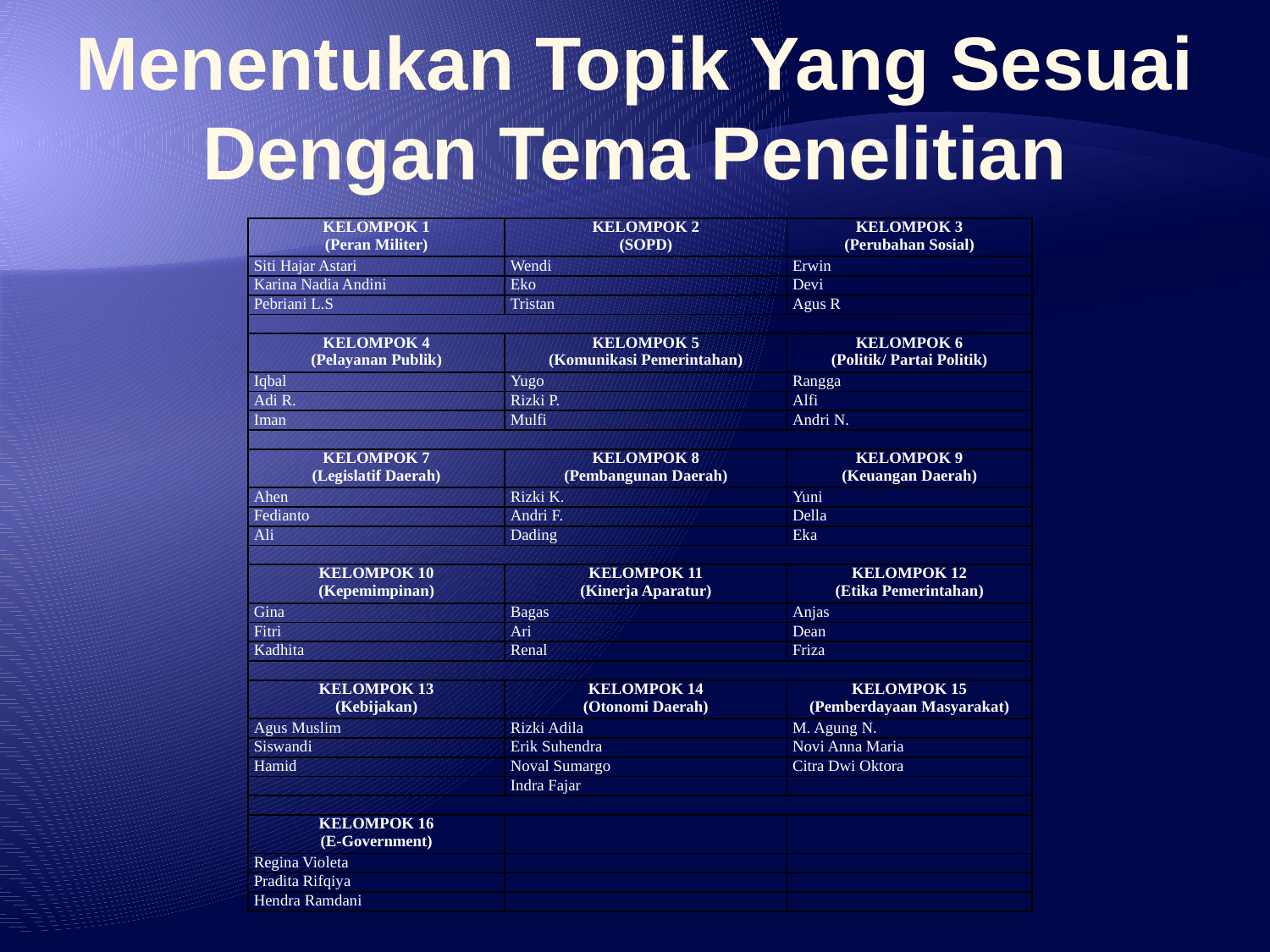

# Menentukan Topik Yang Sesuai Dengan Tema Penelitian
| KELOMPOK 1 (Peran Militer) | KELOMPOK 2 (SOPD) | KELOMPOK 3 (Perubahan Sosial) |
| --- | --- | --- |
| Siti Hajar Astari | Wendi | Erwin |
| Karina Nadia Andini | Eko | Devi |
| Pebriani L.S | Tristan | Agus R |
|  |  |  |
| KELOMPOK 4 (Pelayanan Publik) | KELOMPOK 5 (Komunikasi Pemerintahan) | KELOMPOK 6 (Politik/ Partai Politik) |
| Iqbal | Yugo | Rangga |
| Adi R. | Rizki P. | Alfi |
| Iman | Mulfi | Andri N. |
|  |  |  |
| KELOMPOK 7 (Legislatif Daerah) | KELOMPOK 8 (Pembangunan Daerah) | KELOMPOK 9 (Keuangan Daerah) |
| Ahen | Rizki K. | Yuni |
| Fedianto | Andri F. | Della |
| Ali | Dading | Eka |
|  |  |  |
| KELOMPOK 10 (Kepemimpinan) | KELOMPOK 11 (Kinerja Aparatur) | KELOMPOK 12 (Etika Pemerintahan) |
| Gina | Bagas | Anjas |
| Fitri | Ari | Dean |
| Kadhita | Renal | Friza |
|  |  |  |
| KELOMPOK 13 (Kebijakan) | KELOMPOK 14 (Otonomi Daerah) | KELOMPOK 15 (Pemberdayaan Masyarakat) |
| Agus Muslim | Rizki Adila | M. Agung N. |
| Siswandi | Erik Suhendra | Novi Anna Maria |
| Hamid | Noval Sumargo | Citra Dwi Oktora |
|  | Indra Fajar |  |
|  |  |  |
| KELOMPOK 16 (E-Government) |  |  |
| Regina Violeta |  |  |
| Pradita Rifqiya |  |  |
| Hendra Ramdani |  |  |